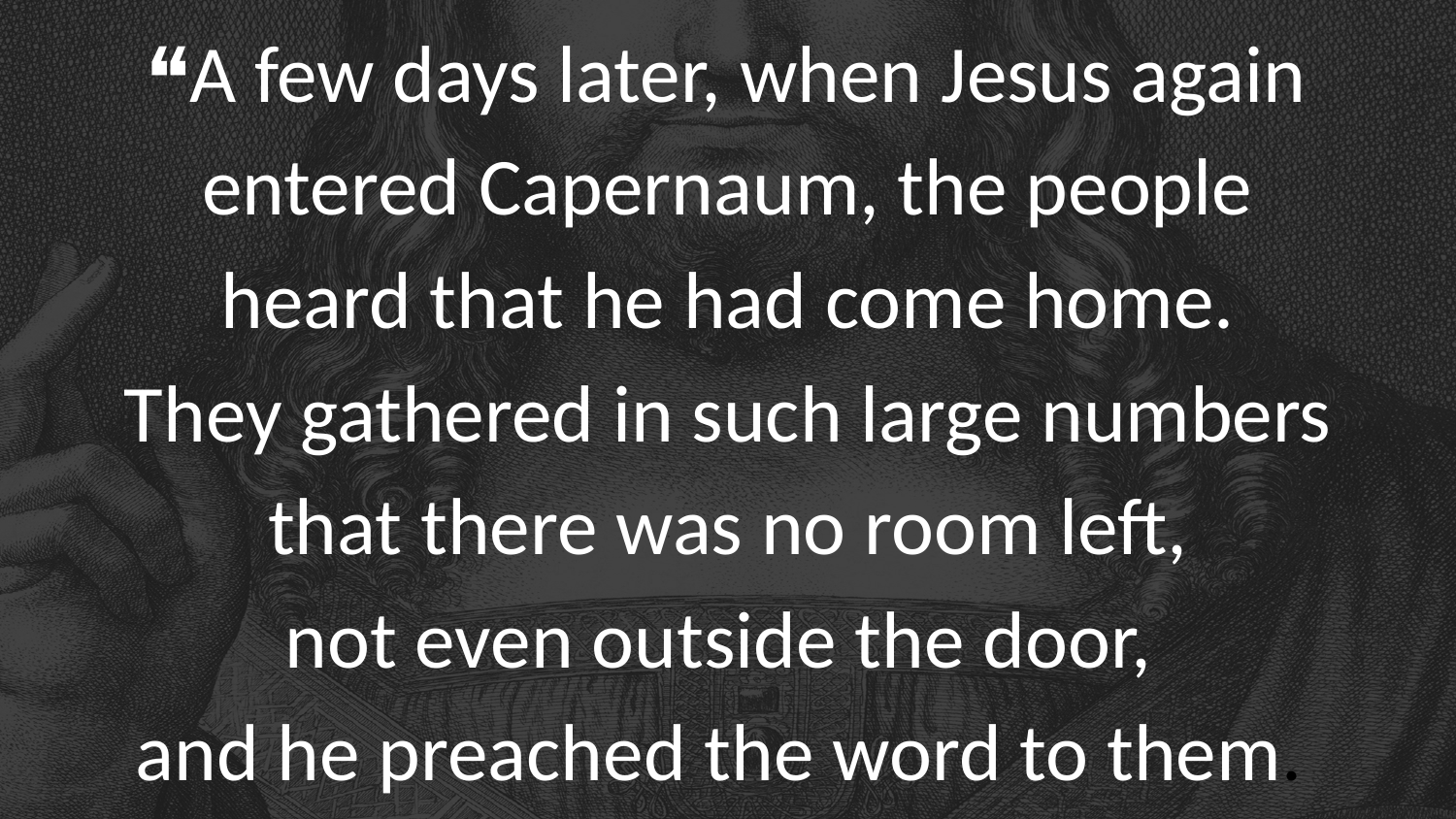

“A few days later, when Jesus again
 entered Capernaum, the people
heard that he had come home.
They gathered in such large numbers
 that there was no room left,
not even outside the door,
and he preached the word to them.